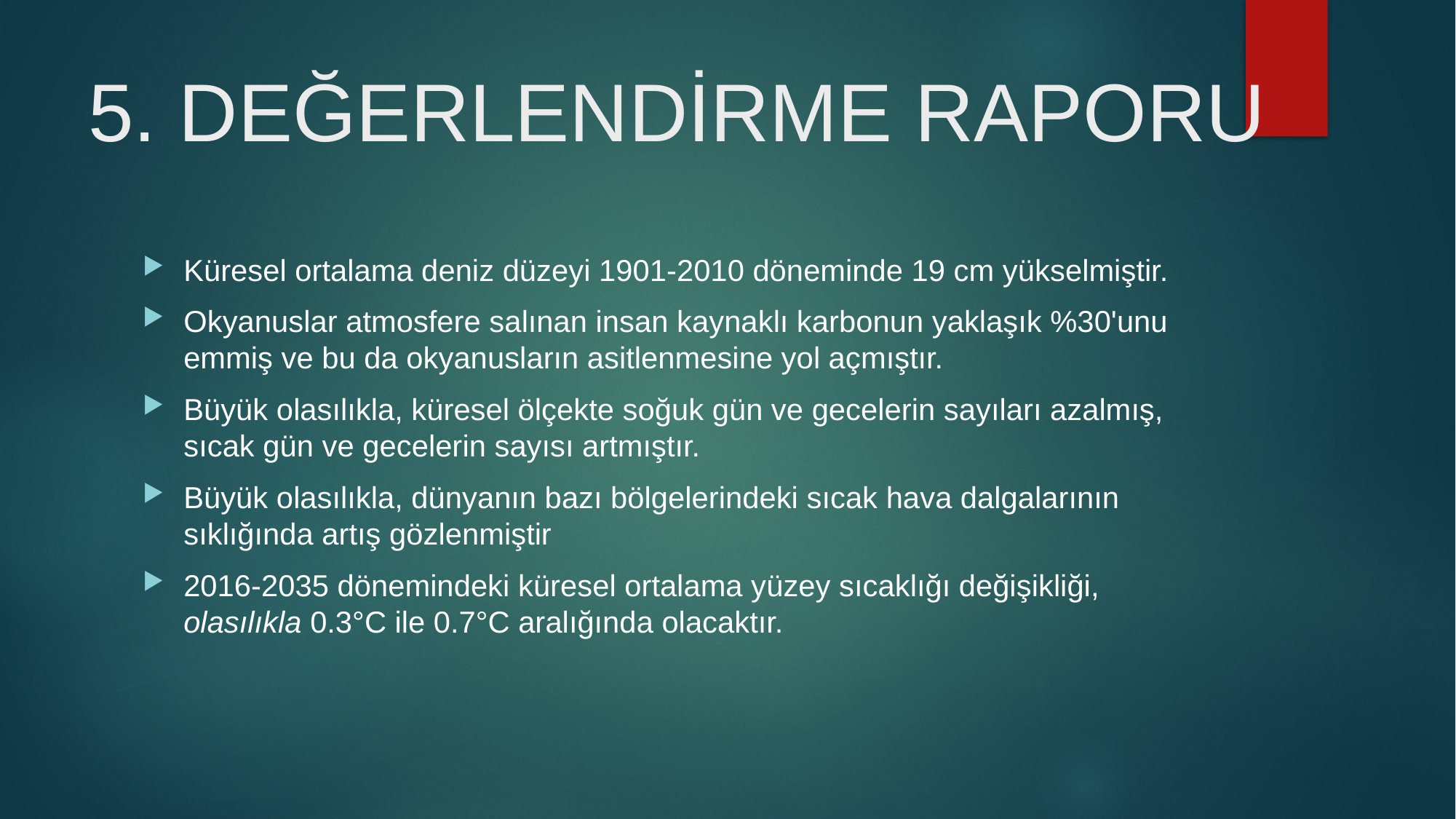

# 5. DEĞERLENDİRME RAPORU
Küresel ortalama deniz düzeyi 1901-2010 döneminde 19 cm yükselmiştir.
Okyanuslar atmosfere salınan insan kaynaklı karbonun yaklaşık %30'unu emmiş ve bu da okyanusların asitlenmesine yol açmıştır.
Büyük olasılıkla, küresel ölçekte soğuk gün ve gecelerin sayıları azalmış, sıcak gün ve gecelerin sayısı artmıştır.
Büyük olasılıkla, dünyanın bazı bölgelerindeki sıcak hava dalgalarının sıklığında artış gözlenmiştir
2016-2035 dönemindeki küresel ortalama yüzey sıcaklığı değişikliği, olasılıkla 0.3°C ile 0.7°C aralığında olacaktır.